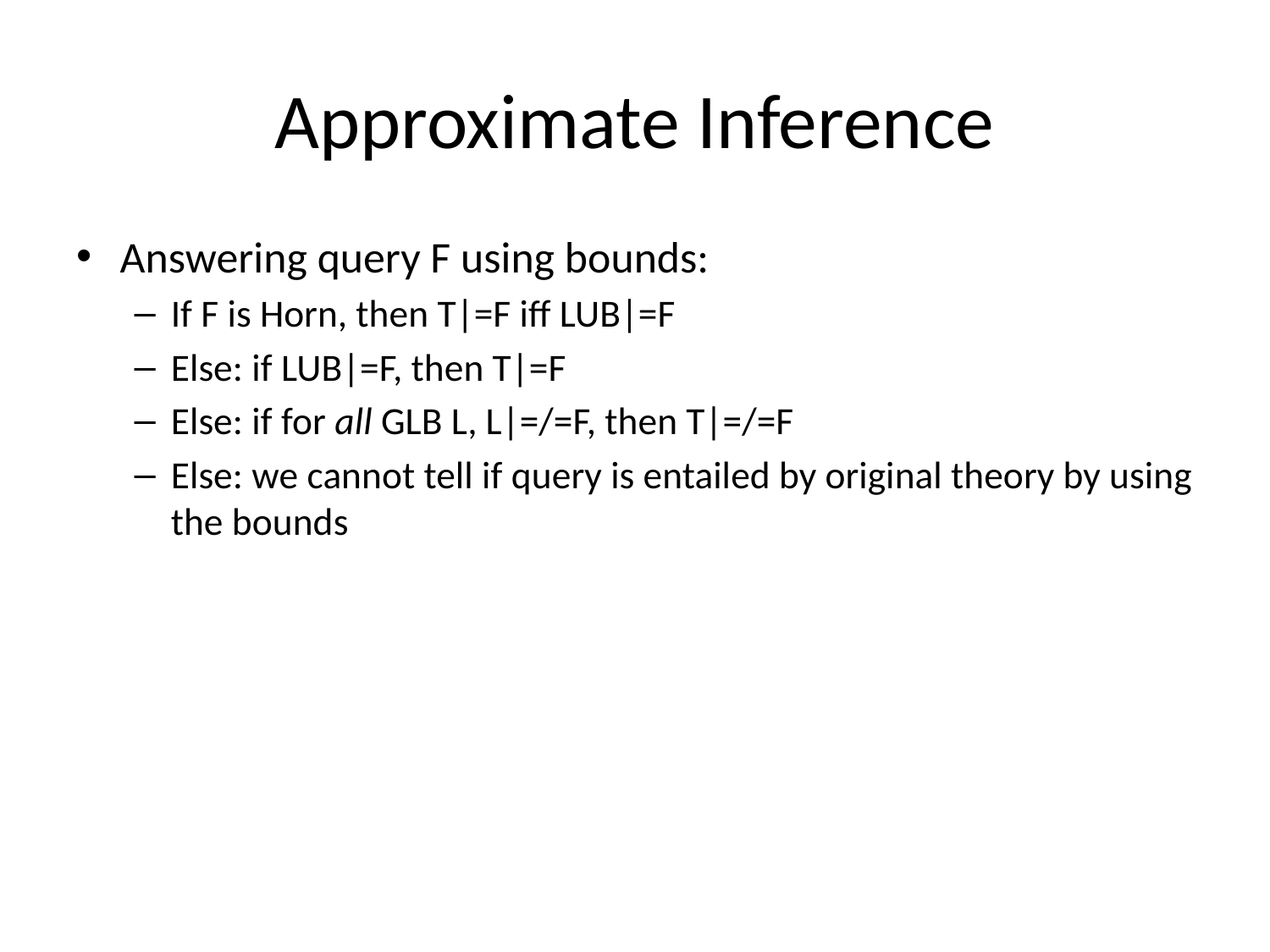

# Approximate Inference
Answering query F using bounds:
If F is Horn, then T|=F iff LUB|=F
Else: if LUB|=F, then T|=F
Else: if for all GLB L, L|=/=F, then T|=/=F
Else: we cannot tell if query is entailed by original theory by using the bounds